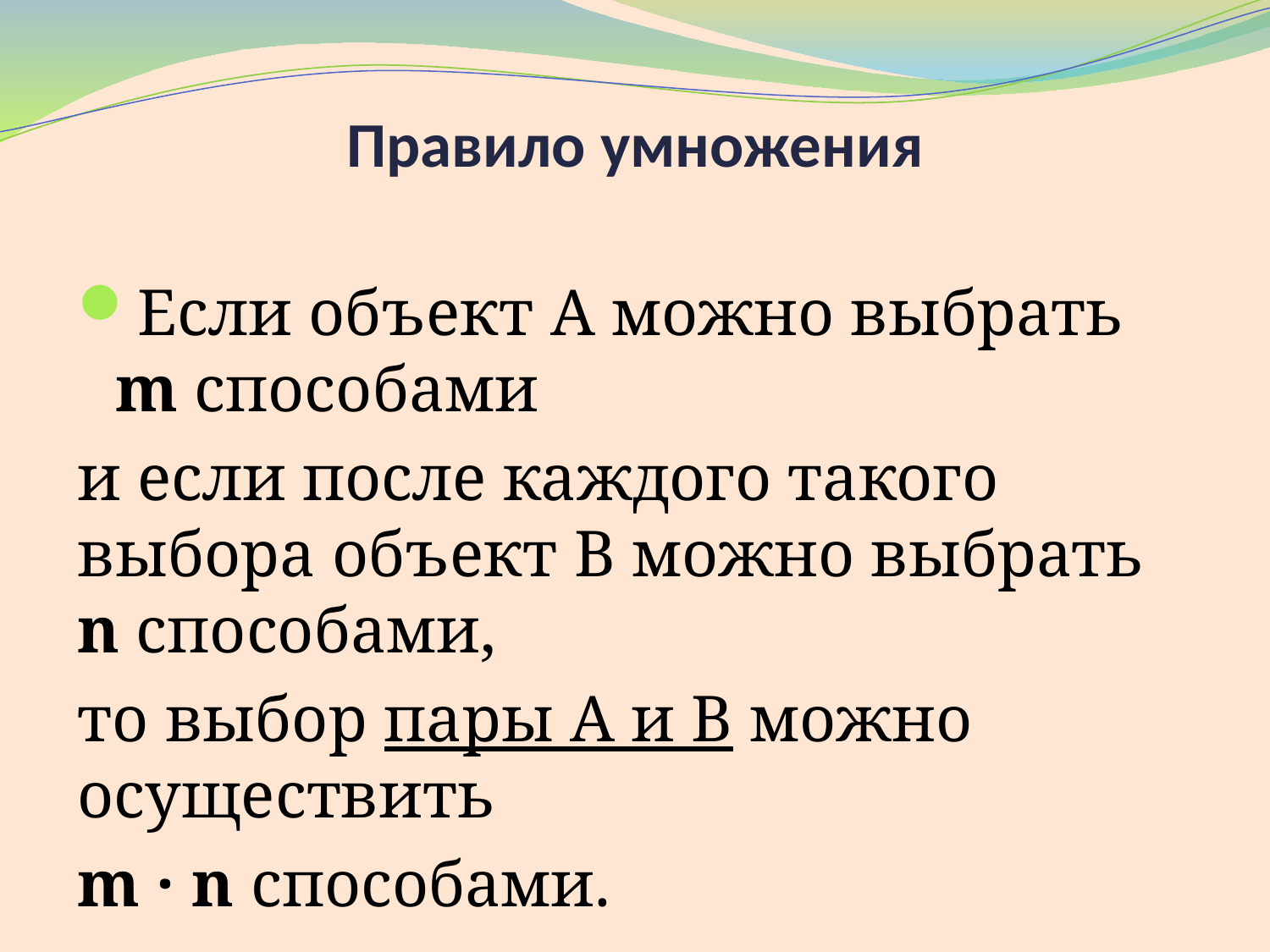

# Правило умножения
Если объект А можно выбрать m способами
и если после каждого такого выбора объект В можно выбрать n способами,
то выбор пары А и В можно осуществить
m · n способами.